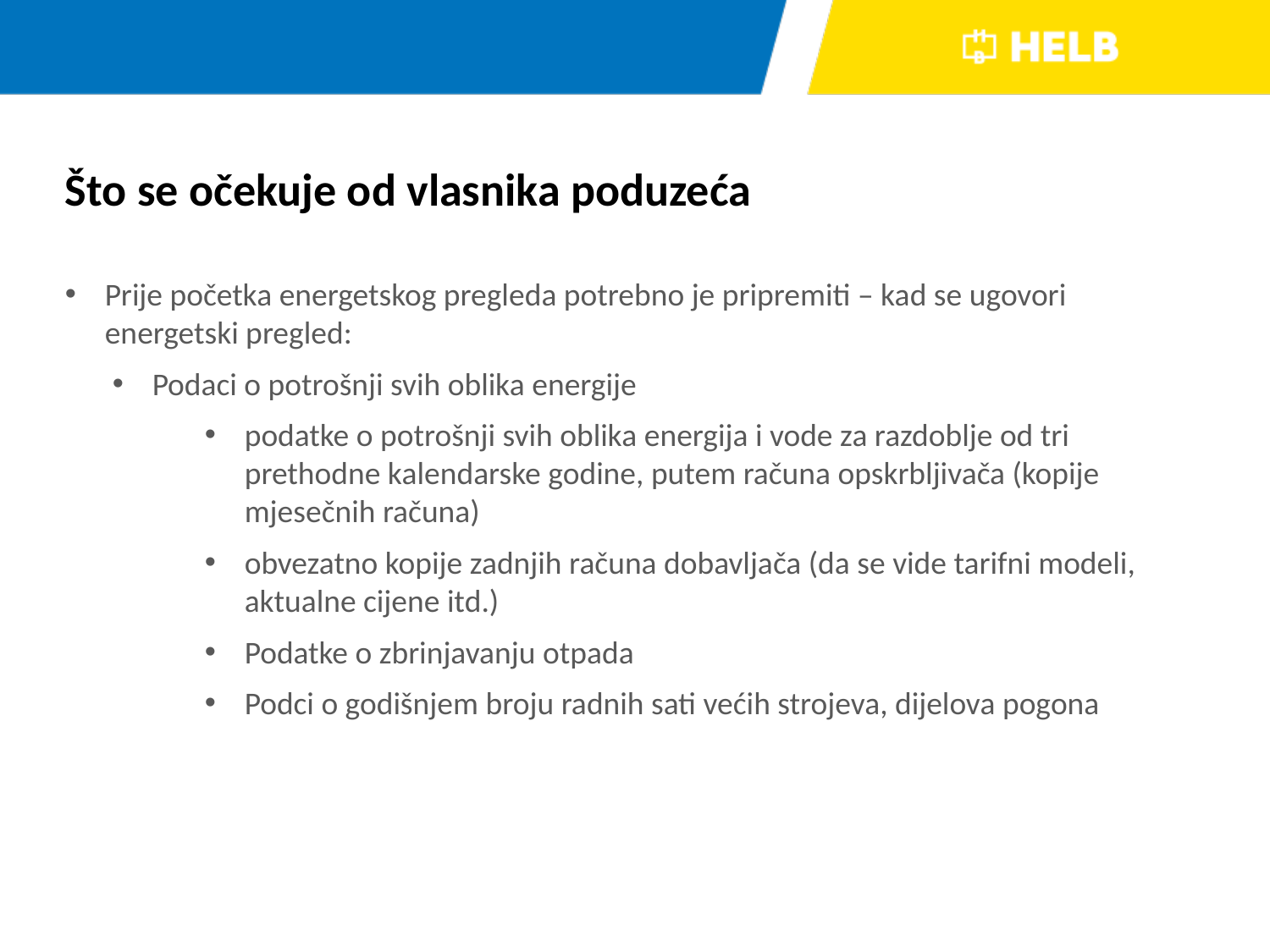

# Što se očekuje od vlasnika poduzeća
Prije početka energetskog pregleda potrebno je pripremiti – kad se ugovori energetski pregled:
Podaci o potrošnji svih oblika energije
podatke o potrošnji svih oblika energija i vode za razdoblje od tri prethodne kalendarske godine, putem računa opskrbljivača (kopije mjesečnih računa)
obvezatno kopije zadnjih računa dobavljača (da se vide tarifni modeli, aktualne cijene itd.)
Podatke o zbrinjavanju otpada
Podci o godišnjem broju radnih sati većih strojeva, dijelova pogona